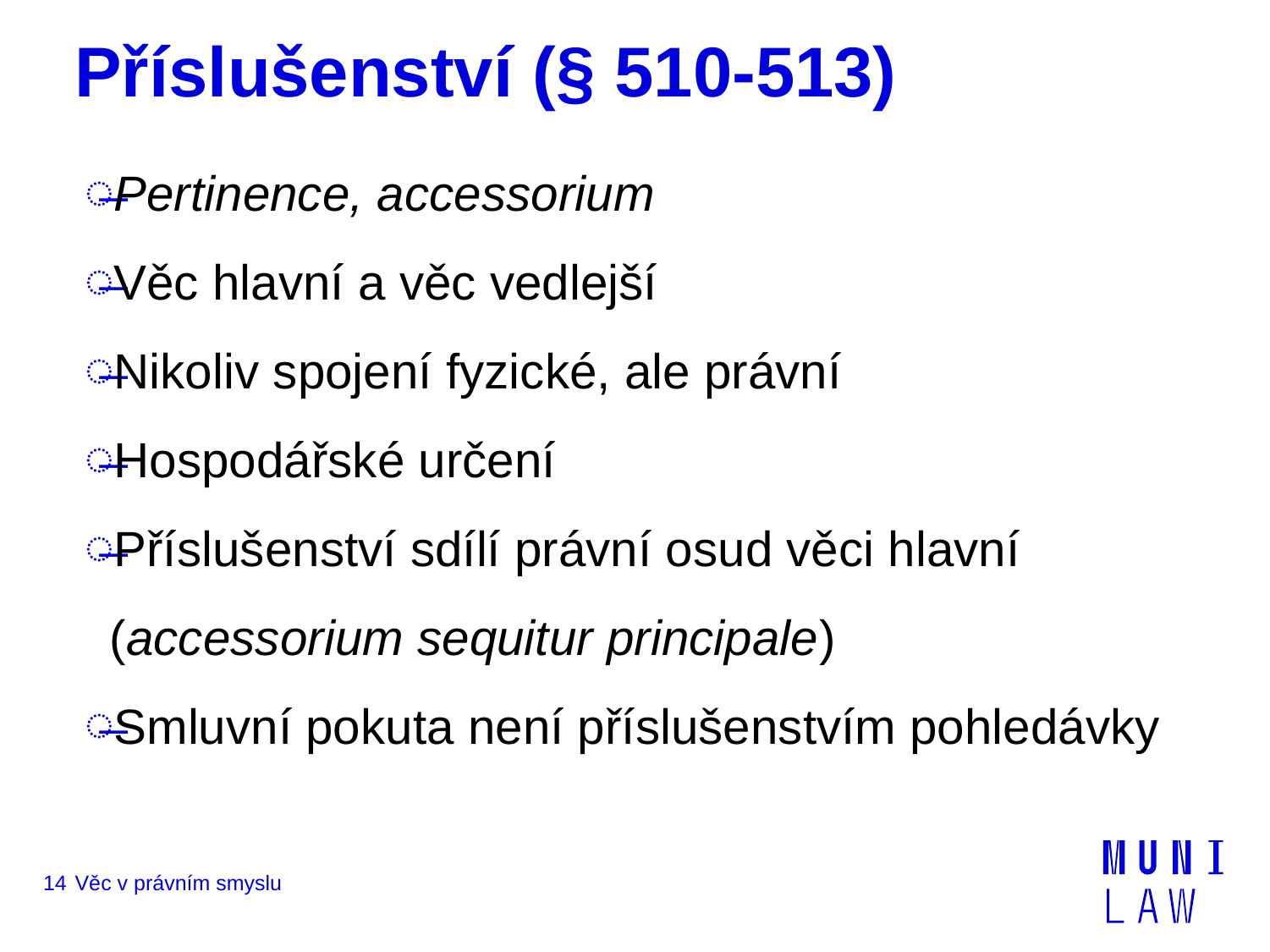

# Příslušenství (§ 510-513)
Pertinence, accessorium
Věc hlavní a věc vedlejší
Nikoliv spojení fyzické, ale právní
Hospodářské určení
Příslušenství sdílí právní osud věci hlavní (accessorium sequitur principale)
Smluvní pokuta není příslušenstvím pohledávky

14
Věc v právním smyslu